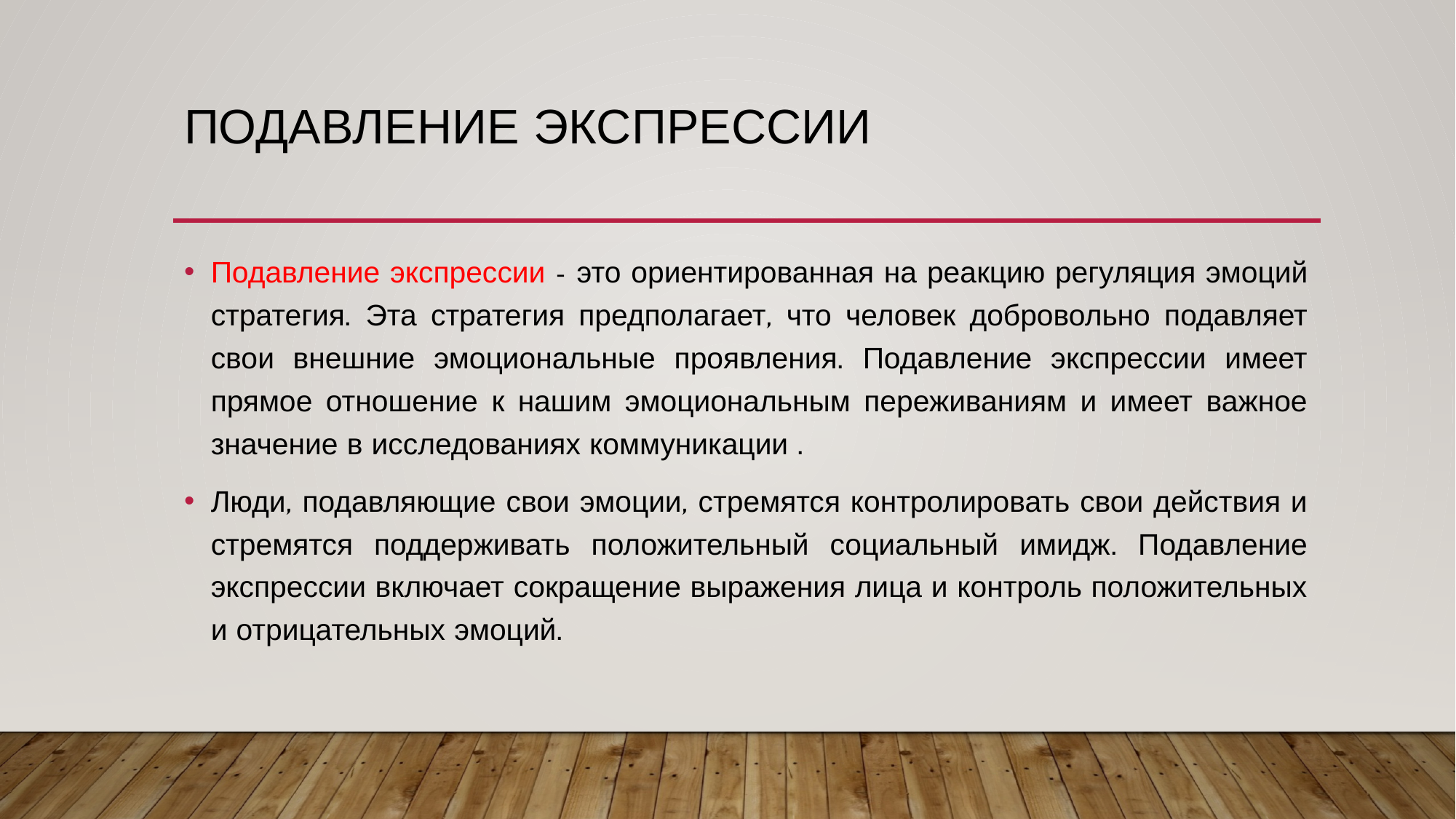

# Подавление экспрессии
Подавление экспрессии - это ориентированная на реакцию регуляция эмоций стратегия. Эта стратегия предполагает, что человек добровольно подавляет свои внешние эмоциональные проявления. Подавление экспрессии имеет прямое отношение к нашим эмоциональным переживаниям и имеет важное значение в исследованиях коммуникации .
Люди, подавляющие свои эмоции, стремятся контролировать свои действия и стремятся поддерживать положительный социальный имидж. Подавление экспрессии включает сокращение выражения лица и контроль положительных и отрицательных эмоций.